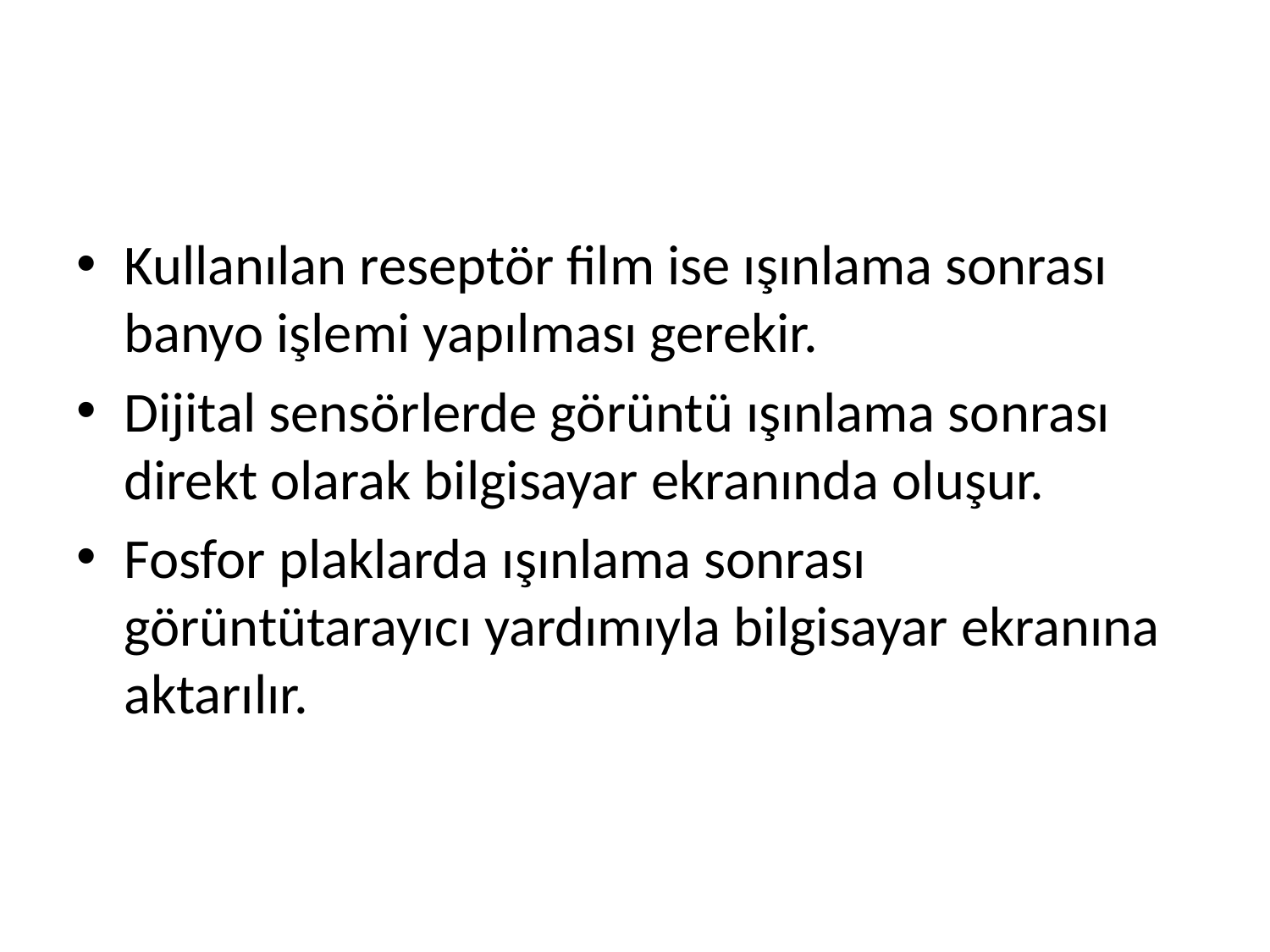

#
Kullanılan reseptör film ise ışınlama sonrası banyo işlemi yapılması gerekir.
Dijital sensörlerde görüntü ışınlama sonrası direkt olarak bilgisayar ekranında oluşur.
Fosfor plaklarda ışınlama sonrası görüntütarayıcı yardımıyla bilgisayar ekranına aktarılır.